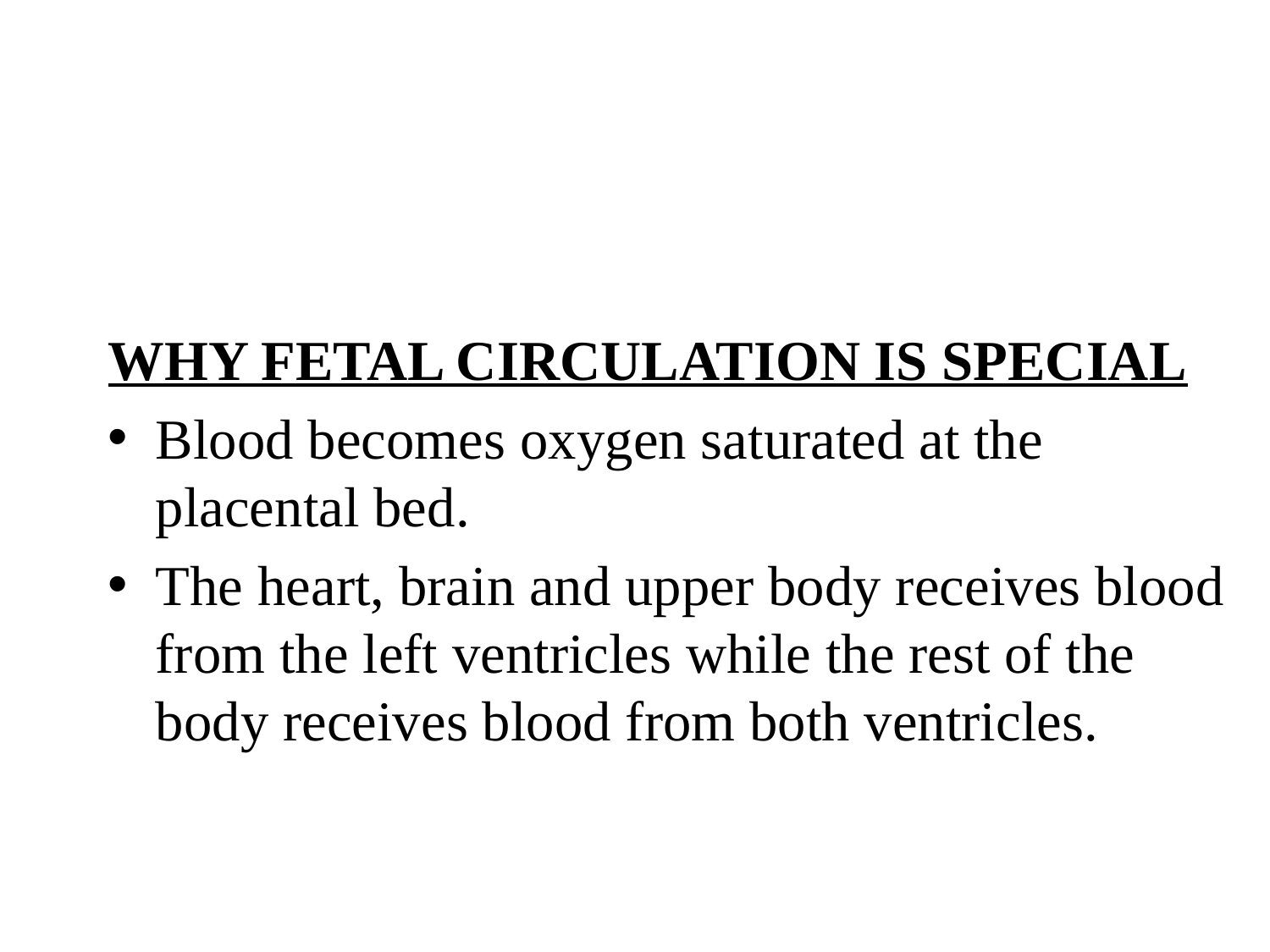

WHY FETAL CIRCULATION IS SPECIAL
Blood becomes oxygen saturated at the placental bed.
The heart, brain and upper body receives blood from the left ventricles while the rest of the body receives blood from both ventricles.